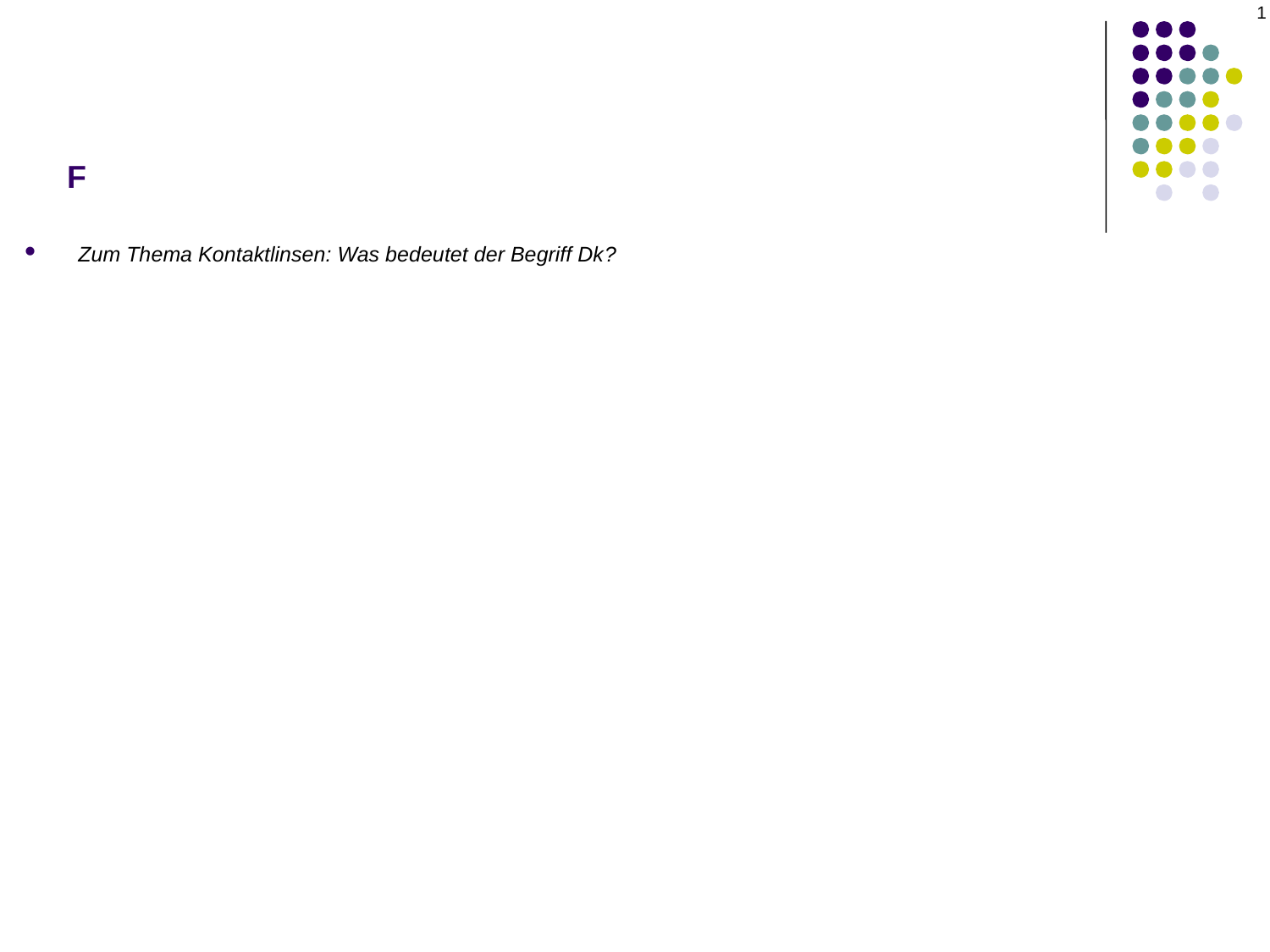

1
# F
 Zum Thema Kontaktlinsen: Was bedeutet der Begriff Dk?